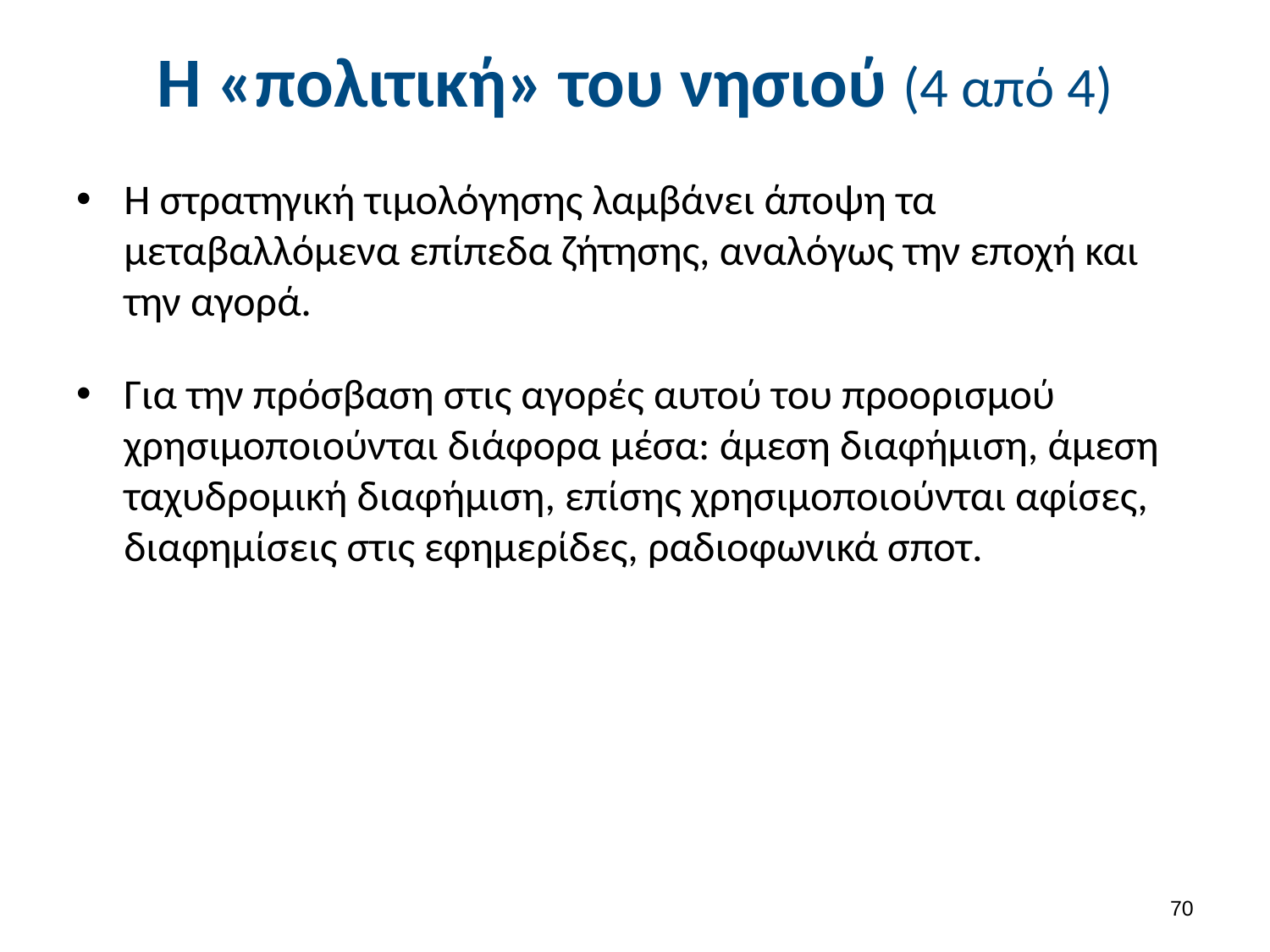

# Η «πολιτική» του νησιού (4 από 4)
Η στρατηγική τιμολόγησης λαμβάνει άποψη τα μεταβαλλόμενα επίπεδα ζήτησης, αναλόγως την εποχή και την αγορά.
Για την πρόσβαση στις αγορές αυτού του προορισμού χρησιμοποιούνται διάφορα μέσα: άμεση διαφήμιση, άμεση ταχυδρομική διαφήμιση, επίσης χρησιμοποιούνται αφίσες, διαφημίσεις στις εφημερίδες, ραδιοφωνικά σποτ.

70